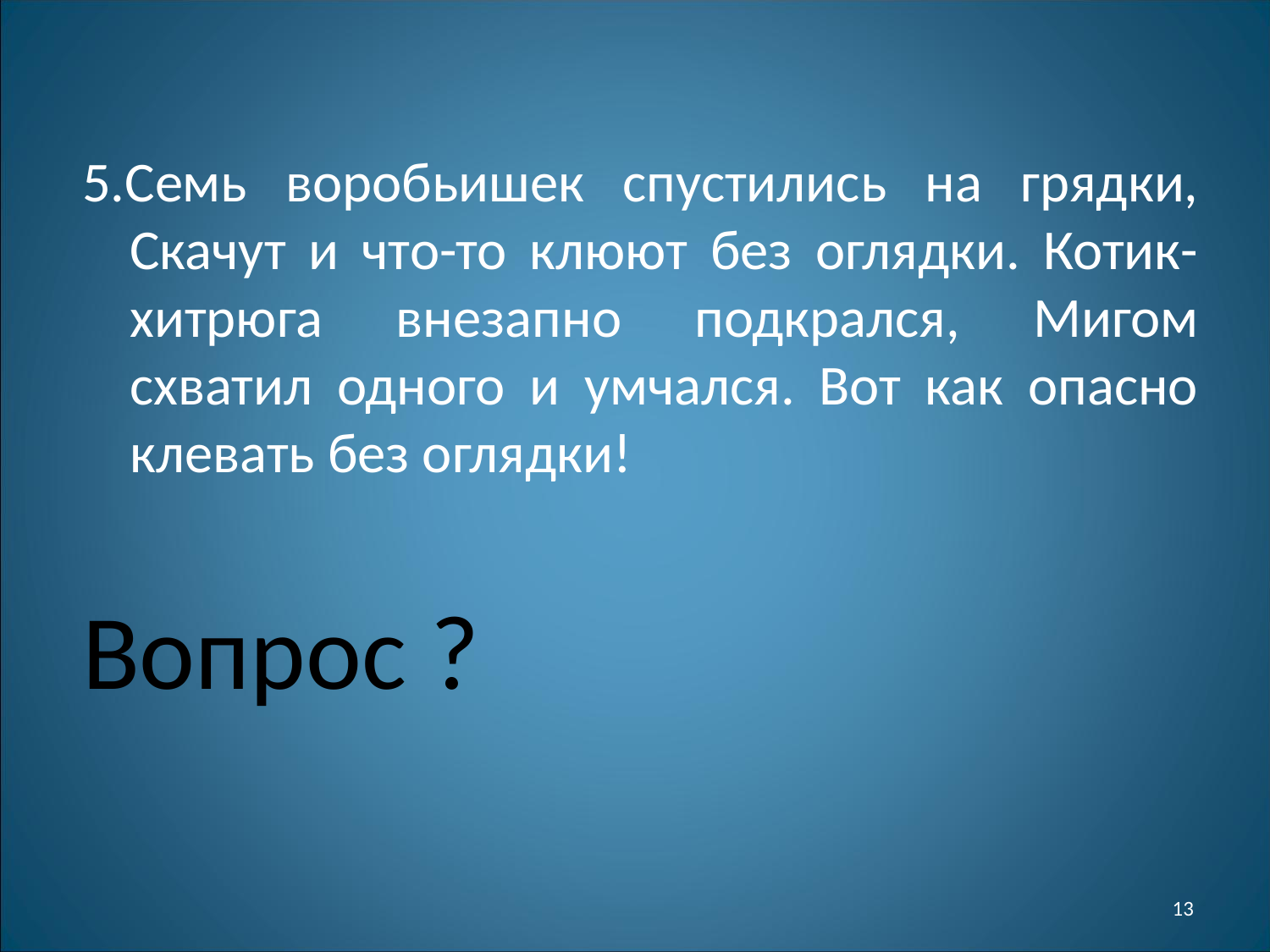

5.Семь воробьишек спустились на грядки, Скачут и что-то клюют без оглядки. Котик-хитрюга внезапно подкрался, Мигом схватил одного и умчался. Вот как опасно клевать без оглядки!

Вопрос ?
13